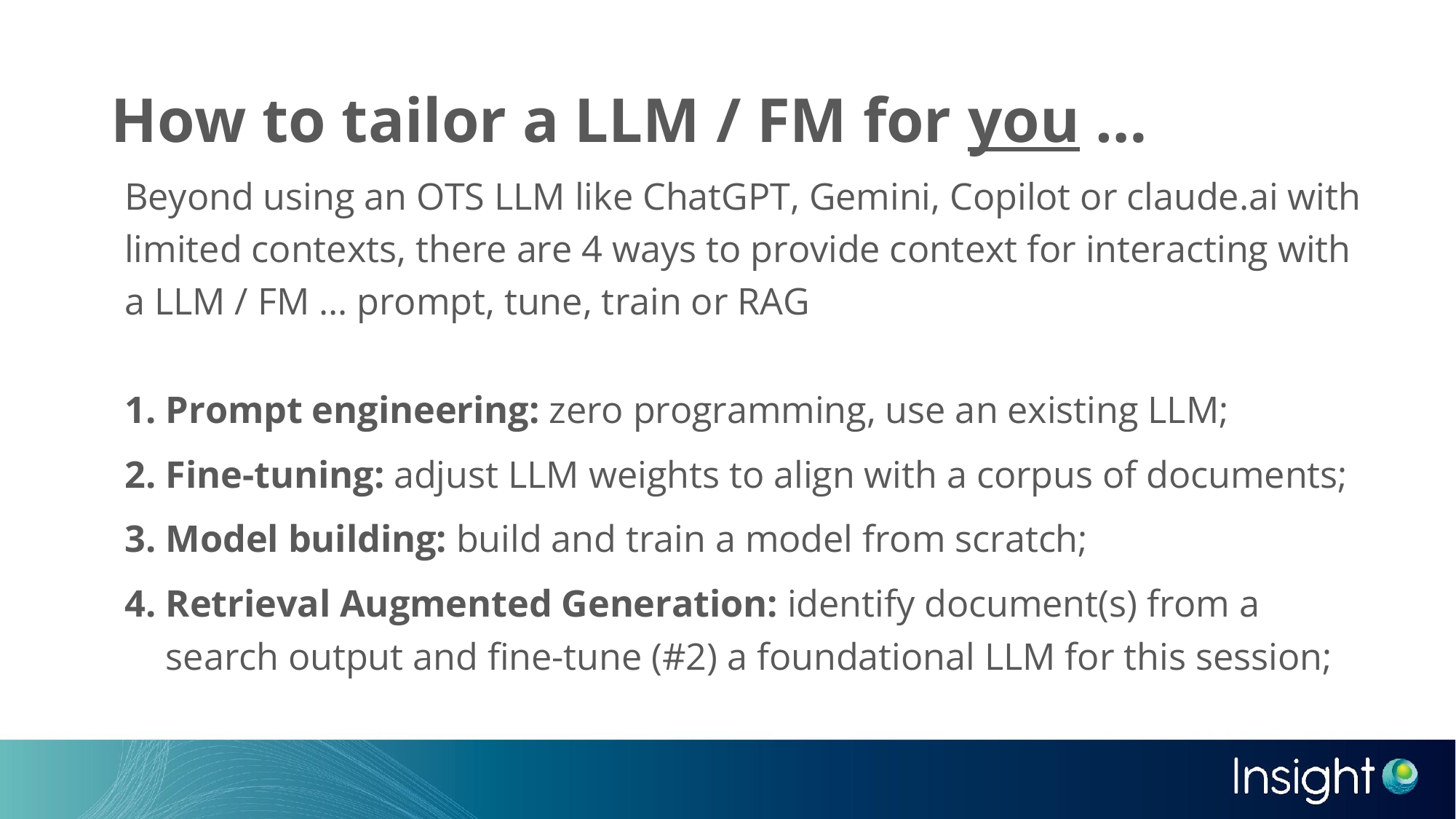

# How to tailor a LLM / FM for you …
Beyond using an OTS LLM like ChatGPT, Gemini, Copilot or claude.ai with limited contexts, there are 4 ways to provide context for interacting with a LLM / FM … prompt, tune, train or RAG
Prompt engineering: zero programming, use an existing LLM;
Fine-tuning: adjust LLM weights to align with a corpus of documents;
Model building: build and train a model from scratch;
Retrieval Augmented Generation: identify document(s) from a search output and fine-tune (#2) a foundational LLM for this session;